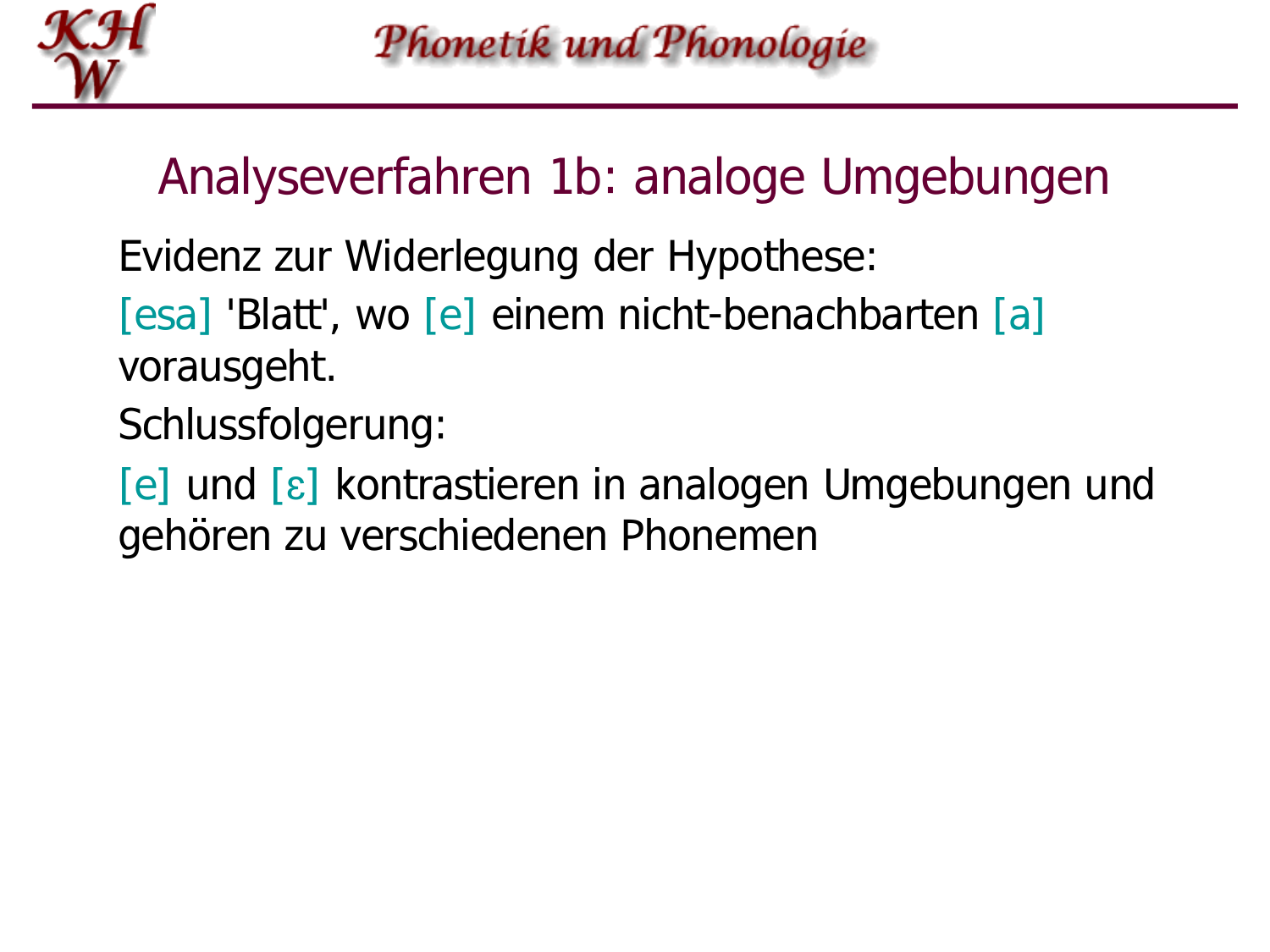

# Analyseverfahren 1b: analoge Umgebungen
Evidenz zur Widerlegung der Hypothese:
[esa] 'Blatt', wo [e] einem nicht-benachbarten [a] vorausgeht.
Schlussfolgerung:
[e] und [ɛ] kontrastieren in analogen Umgebungen und gehören zu verschiedenen Phonemen